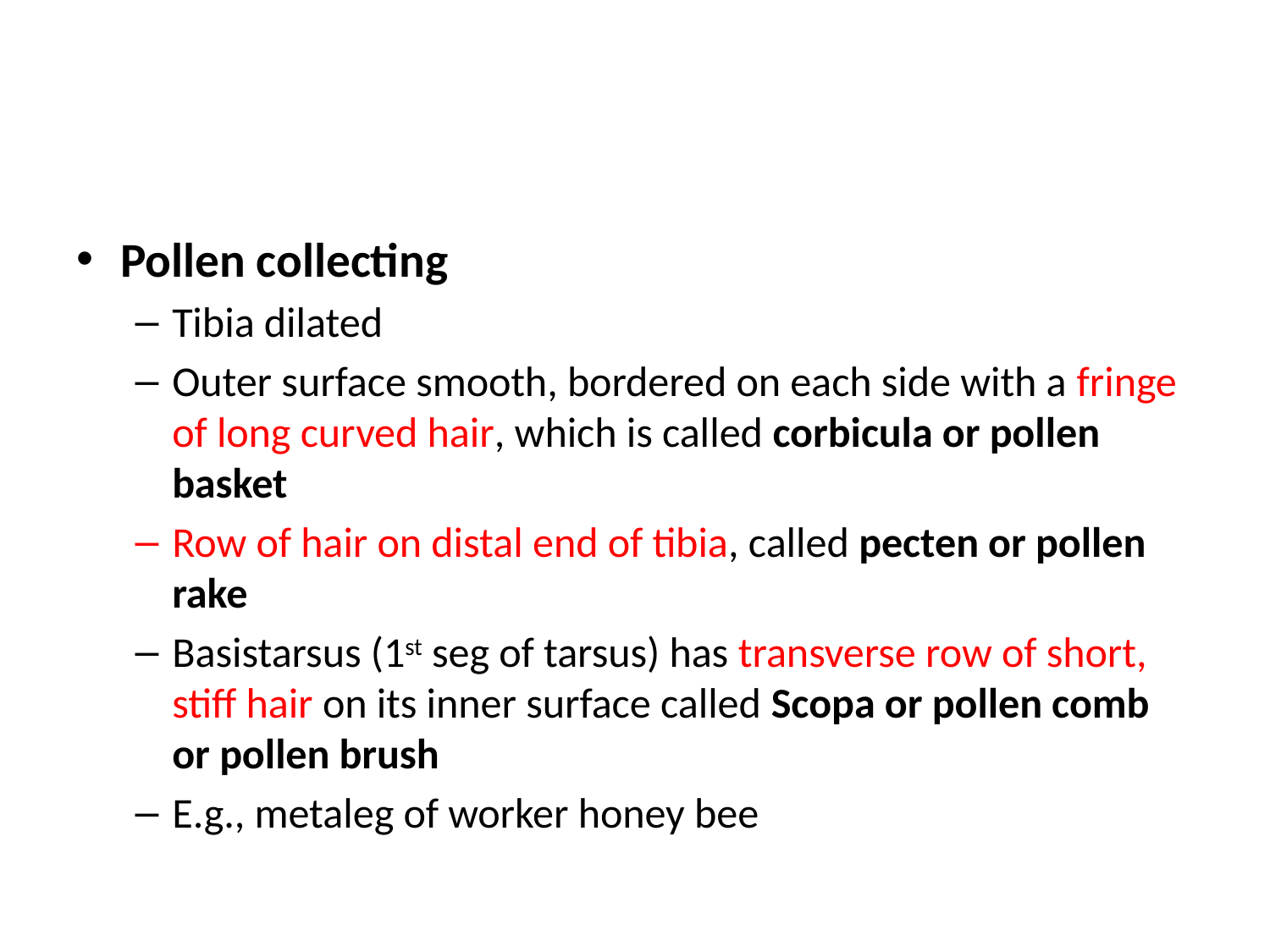

#
Pollen collecting
Tibia dilated
Outer surface smooth, bordered on each side with a fringe of long curved hair, which is called corbicula or pollen basket
Row of hair on distal end of tibia, called pecten or pollen rake
Basistarsus (1st seg of tarsus) has transverse row of short, stiff hair on its inner surface called Scopa or pollen comb or pollen brush
E.g., metaleg of worker honey bee